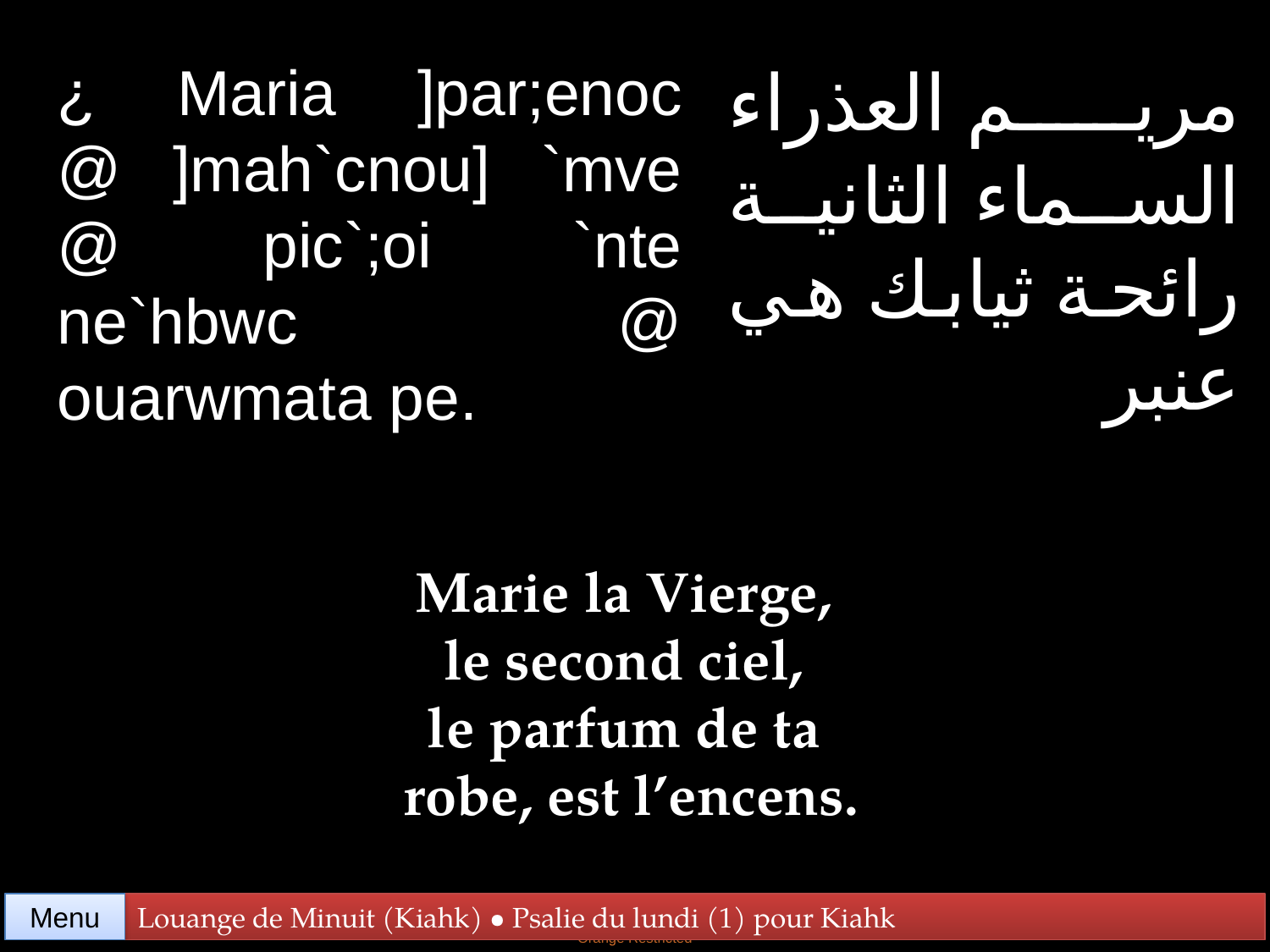

¿ Maria ]par;enoc @ ]mah`cnou] `mve @ pic`;oi `nte ne`hbwc @ ouarwmata pe.
مريم العذراء السماء الثانية رائحة ثيابك هي عنبر
Marie la Vierge,
le second ciel,
le parfum de ta
robe, est l’encens.
Menu
Louange de Minuit (Kiahk) • Psalie du lundi (1) pour Kiahk